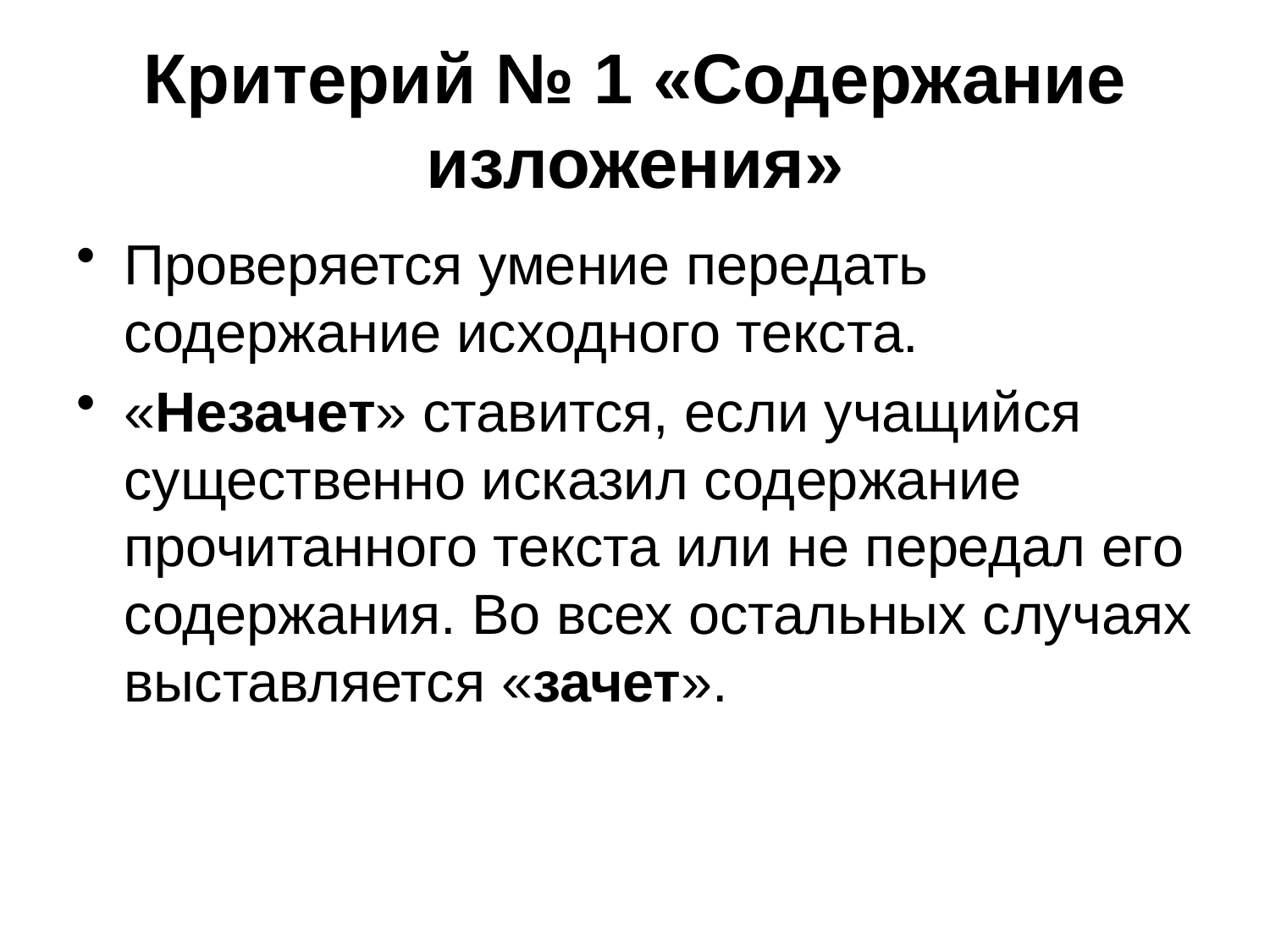

# Критерий № 1 «Содержание изложения»
Проверяется умение передать содержание исходного текста.
«Незачет» ставится, если учащийся существенно исказил содержание прочитанного текста или не передал его содержания. Во всех остальных случаях выставляется «зачет».